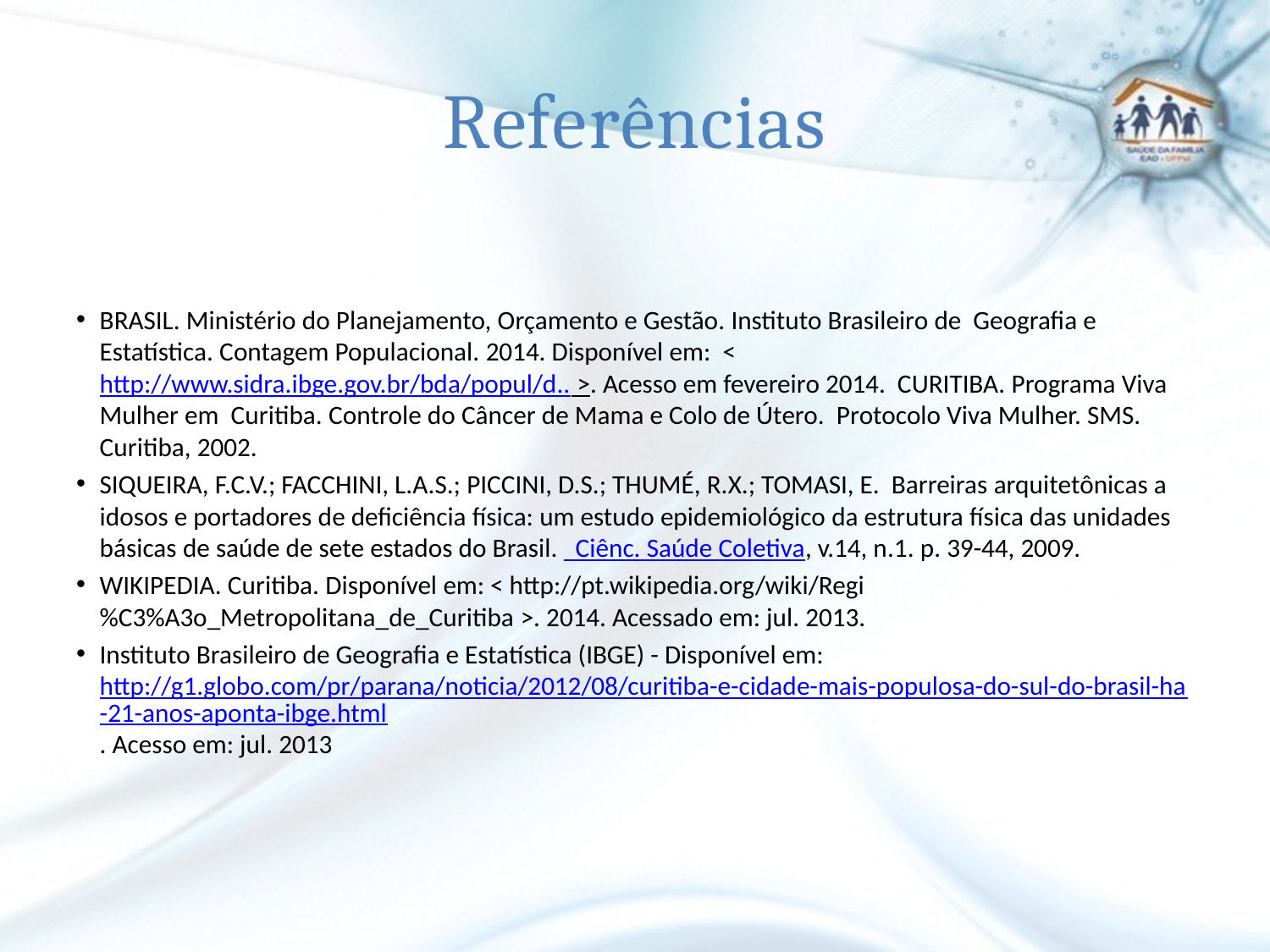

# Referências

BRASIL. Ministério do Planejamento, Orçamento e Gestão. Instituto Brasileiro de  Geografia e Estatística. Contagem Populacional. 2014. Disponível em:  <http://www.sidra.ibge.gov.br/bda/popul/d.. >. Acesso em fevereiro 2014.  CURITIBA. Programa Viva Mulher em  Curitiba. Controle do Câncer de Mama e Colo de Útero.  Protocolo Viva Mulher. SMS. Curitiba, 2002.
SIQUEIRA, F.C.V.; FACCHINI, L.A.S.; PICCINI, D.S.; THUMÉ, R.X.; TOMASI, E.  Barreiras arquitetônicas a idosos e portadores de deficiência física: um estudo epidemiológico da estrutura física das unidades básicas de saúde de sete estados do Brasil.   Ciênc. Saúde Coletiva, v.14, n.1. p. 39-44, 2009.
WIKIPEDIA. Curitiba. Disponível em: < http://pt.wikipedia.org/wiki/Regi%C3%A3o_Metropolitana_de_Curitiba >. 2014. Acessado em: jul. 2013.
Instituto Brasileiro de Geografia e Estatística (IBGE) - Disponível em: http://g1.globo.com/pr/parana/noticia/2012/08/curitiba-e-cidade-mais-populosa-do-sul-do-brasil-ha-21-anos-aponta-ibge.html. Acesso em: jul. 2013